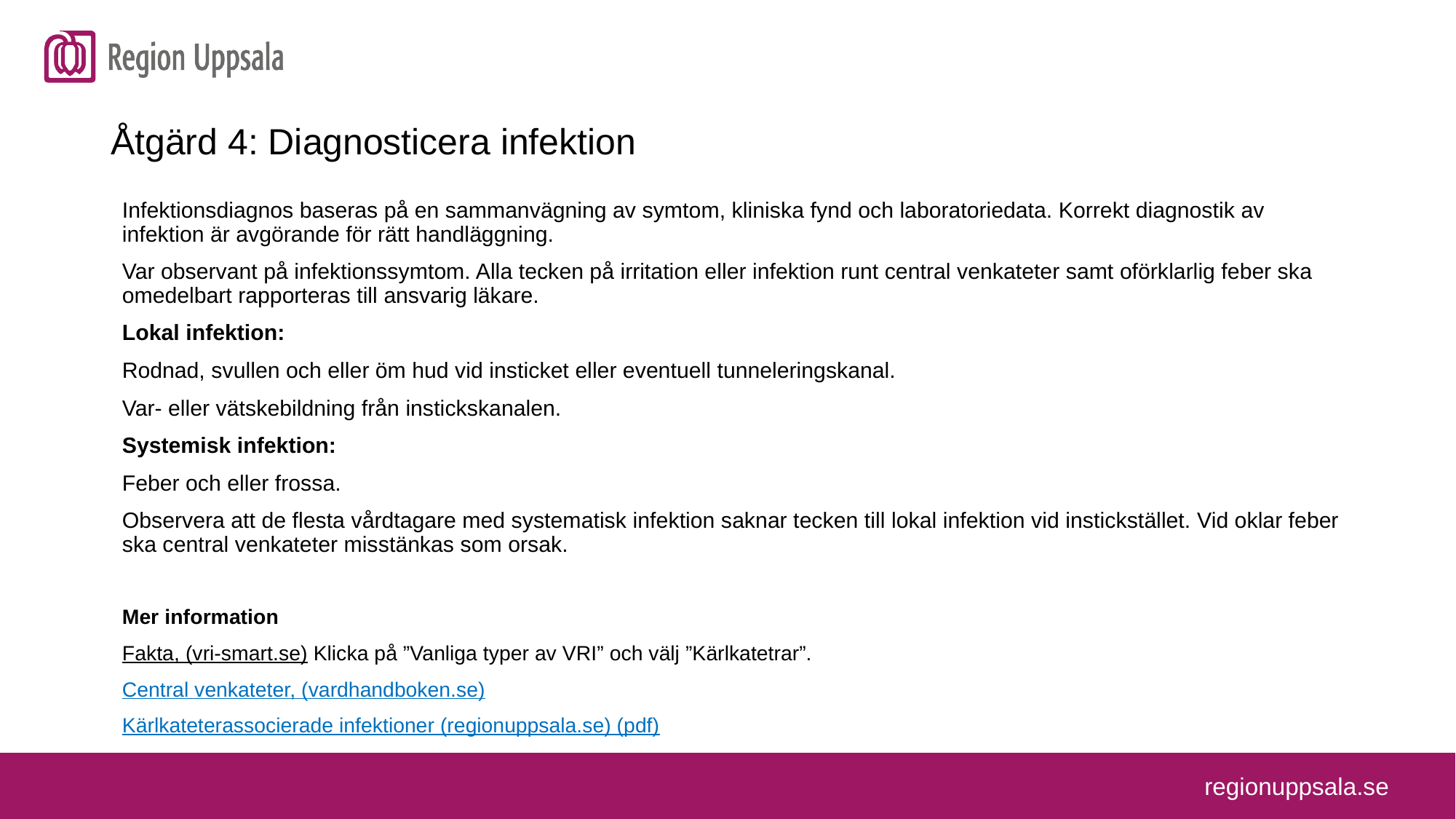

Åtgärd 4: Diagnosticera infektion
Infektionsdiagnos baseras på en sammanvägning av symtom, kliniska fynd och laboratoriedata. Korrekt diagnostik av infektion är avgörande för rätt handläggning.
Var observant på infektionssymtom. Alla tecken på irritation eller infektion runt central venkateter samt oförklarlig feber ska omedelbart rapporteras till ansvarig läkare.
Lokal infektion:
Rodnad, svullen och eller öm hud vid insticket eller eventuell tunneleringskanal.
Var- eller vätskebildning från instickskanalen.
Systemisk infektion:
Feber och eller frossa.
Observera att de flesta vårdtagare med systematisk infektion saknar tecken till lokal infektion vid instickstället. Vid oklar feber ska central venkateter misstänkas som orsak.

Mer information
Fakta, (vri-smart.se) Klicka på ”Vanliga typer av VRI” och välj ”Kärlkatetrar”.
Central venkateter, (vardhandboken.se)
Kärlkateterassocierade infektioner (regionuppsala.se) (pdf)